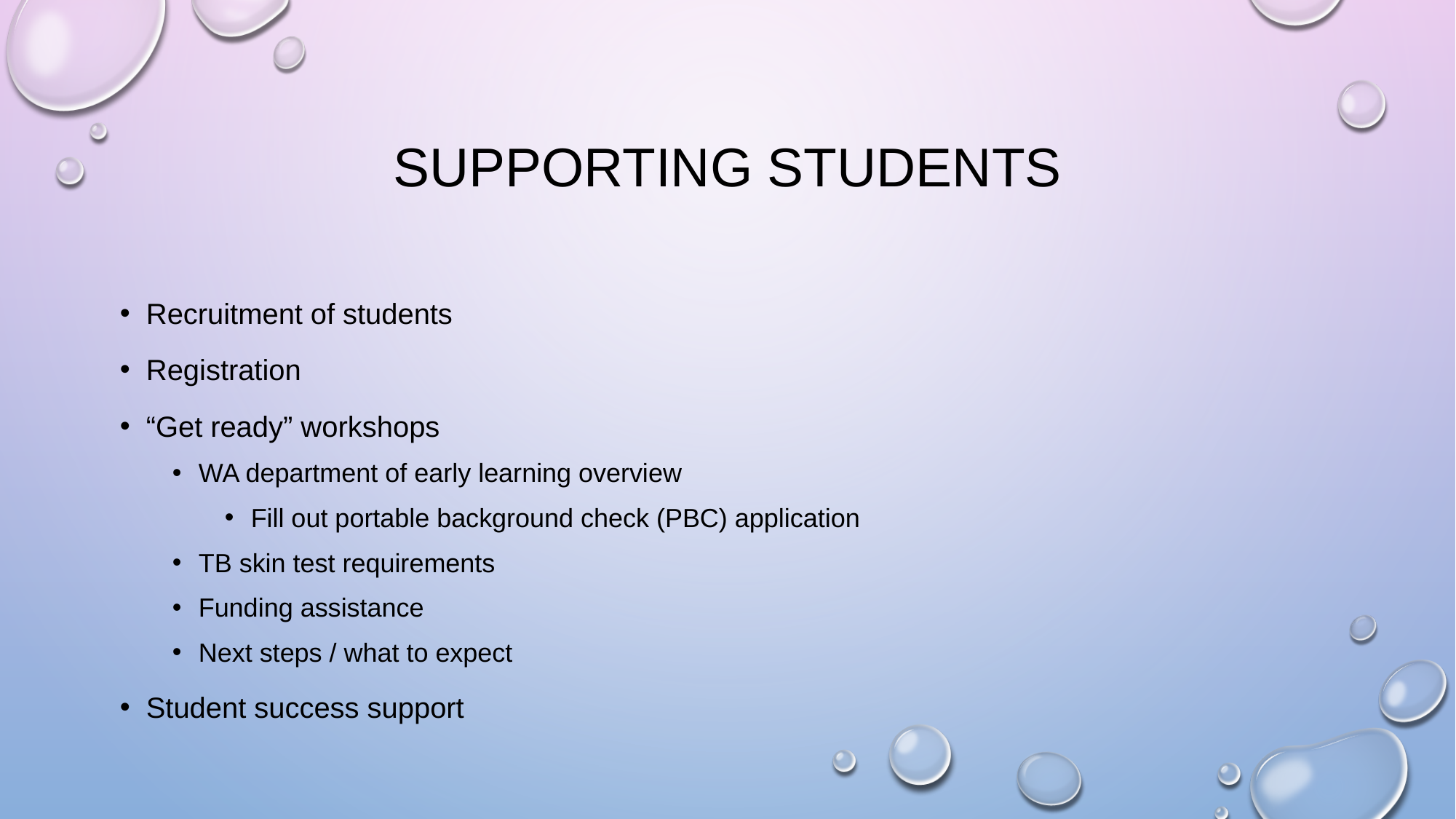

# Supporting Students
Recruitment of students
Registration
“Get ready” workshops
WA department of early learning overview
Fill out portable background check (PBC) application
TB skin test requirements
Funding assistance
Next steps / what to expect
Student success support